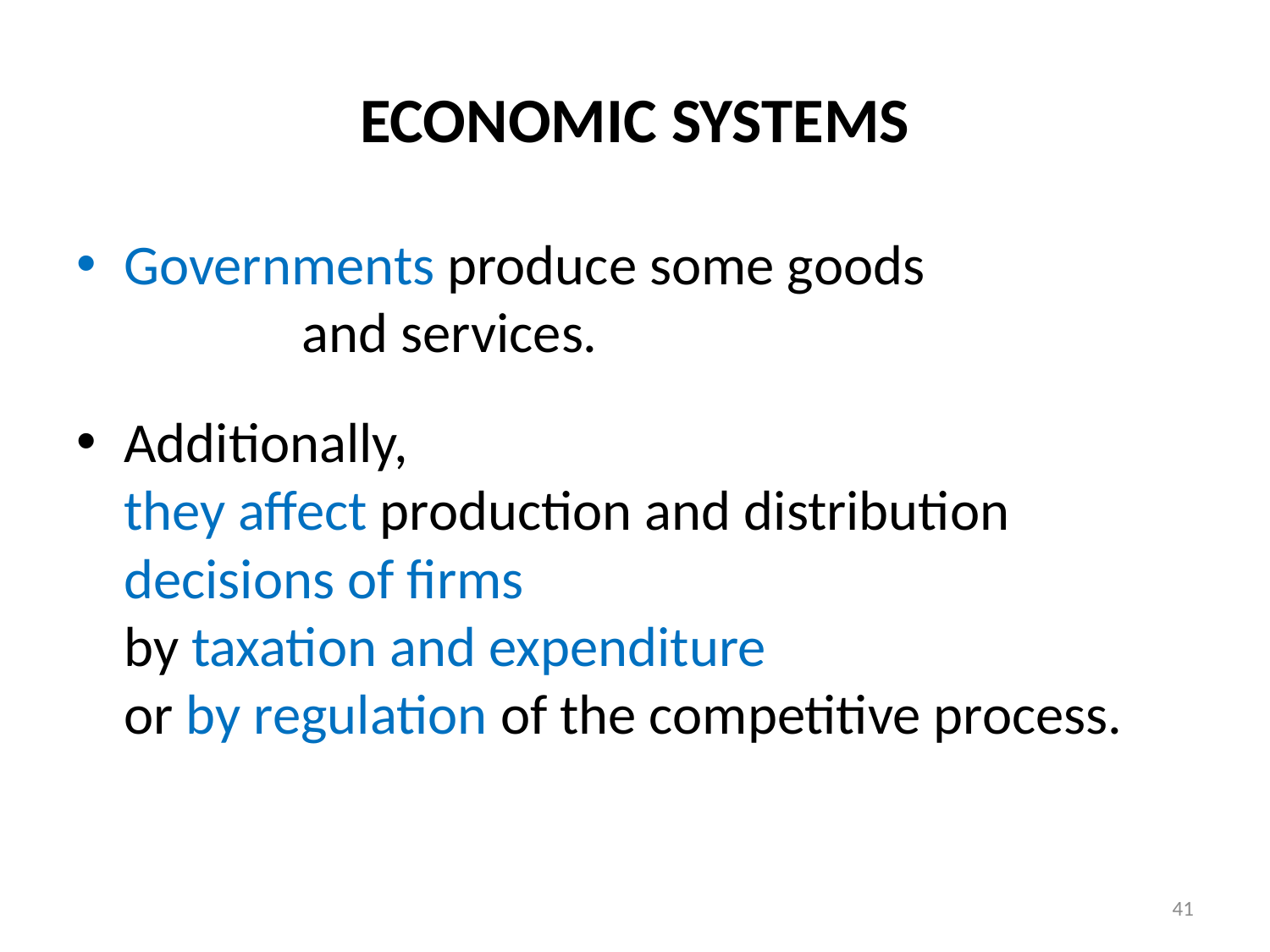

# ECONOMIC SYSTEMS
Governments produce some goods                                    and services.
Additionally,                                                        they affect production and distribution decisions of firms                                                 by taxation and expenditure                              or by regulation of the competitive process.

41